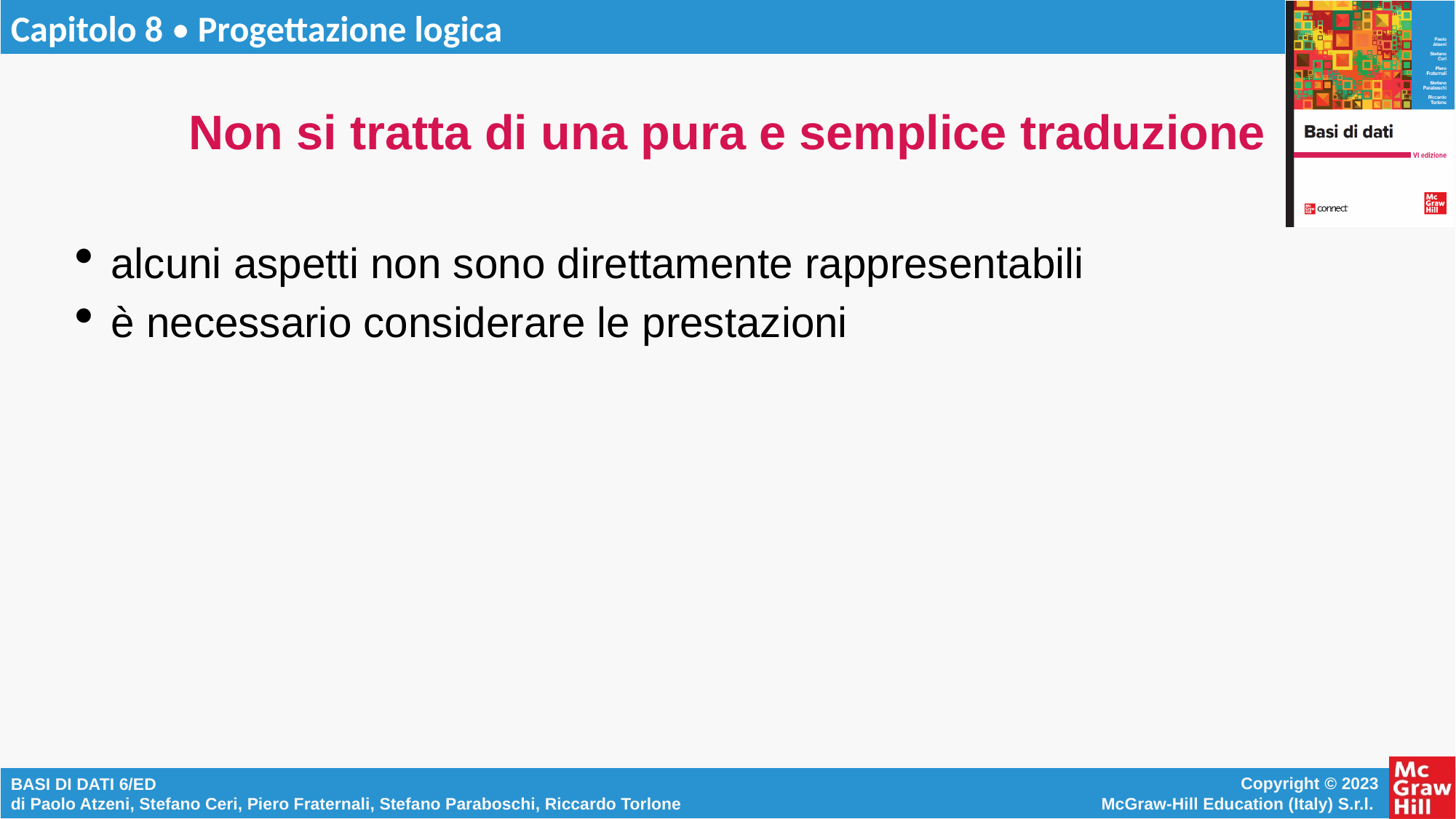

# Non si tratta di una pura e semplice traduzione
alcuni aspetti non sono direttamente rappresentabili
è necessario considerare le prestazioni